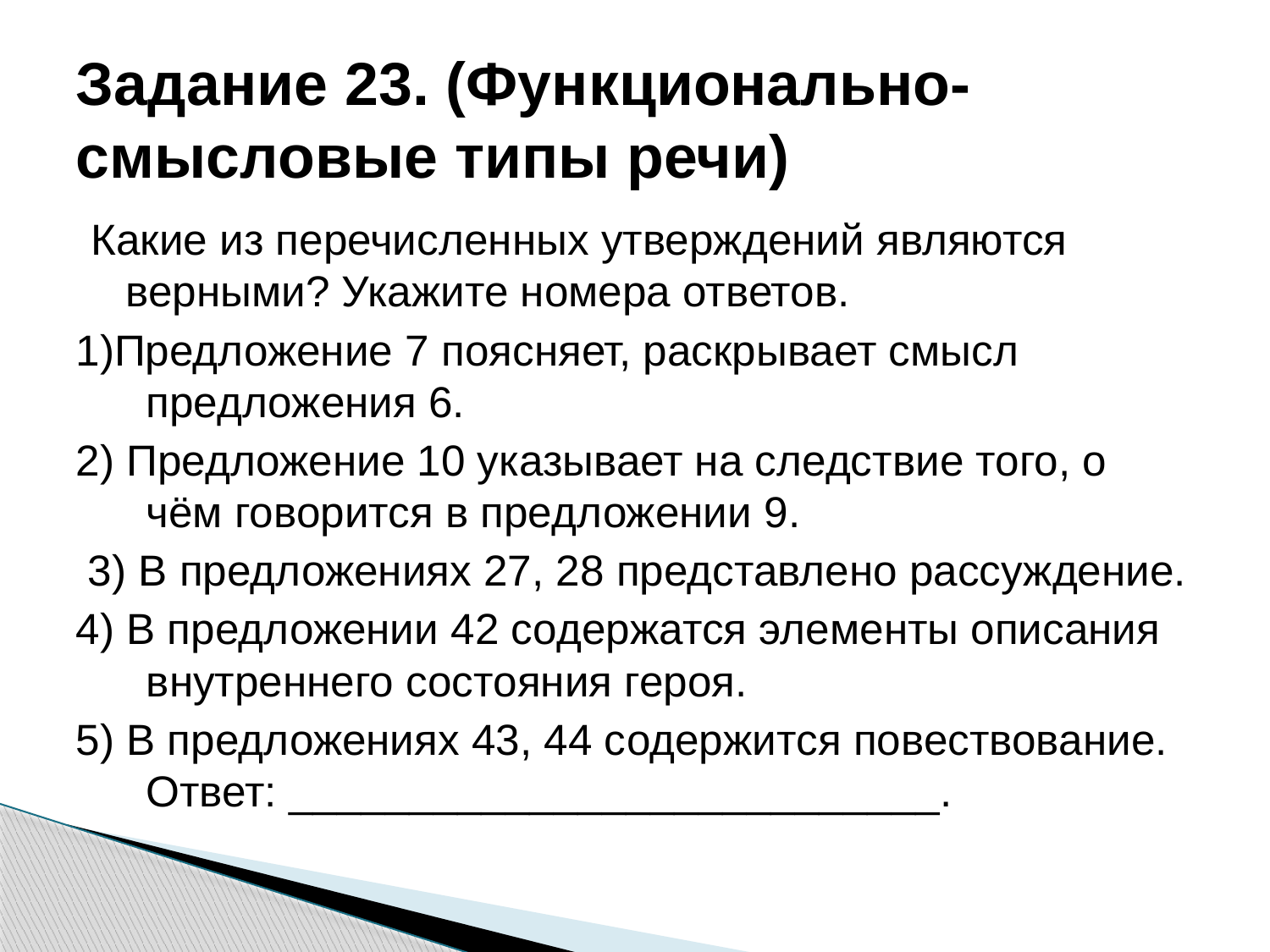

# Задание 23. (Функционально-смысловые типы речи)
Какие из перечисленных утверждений являются верными? Укажите номера ответов.
1)Предложение 7 поясняет, раскрывает смысл предложения 6.
2) Предложение 10 указывает на следствие того, о чём говорится в предложении 9.
 3) В предложениях 27, 28 представлено рассуждение.
4) В предложении 42 содержатся элементы описания внутреннего состояния героя.
5) В предложениях 43, 44 содержится повествование. Ответ: ___________________________.